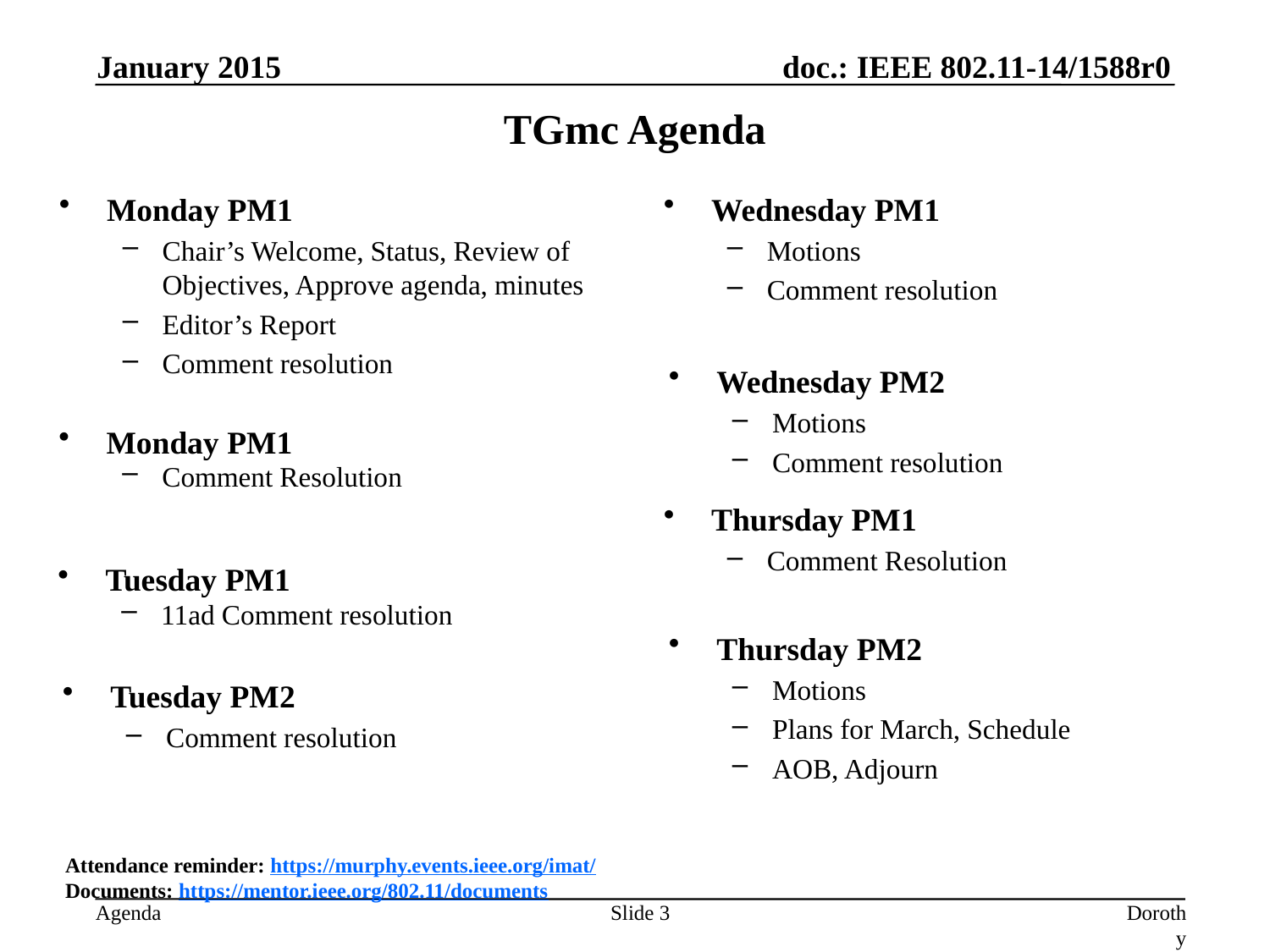

January 2015
# TGmc Agenda
Monday PM1
Chair’s Welcome, Status, Review of Objectives, Approve agenda, minutes
Editor’s Report
Comment resolution
Wednesday PM1
Motions
Comment resolution
Wednesday PM2
Motions
Comment resolution
Monday PM1
Comment Resolution

Thursday PM1
Comment Resolution

Tuesday PM1
11ad Comment resolution
Thursday PM2
Motions
Plans for March, Schedule
AOB, Adjourn

Tuesday PM2
Comment resolution
Attendance reminder: https://murphy.events.ieee.org/imat/
Documents: https://mentor.ieee.org/802.11/documents
Slide 3
Dorothy Stanley, Aruba Networks